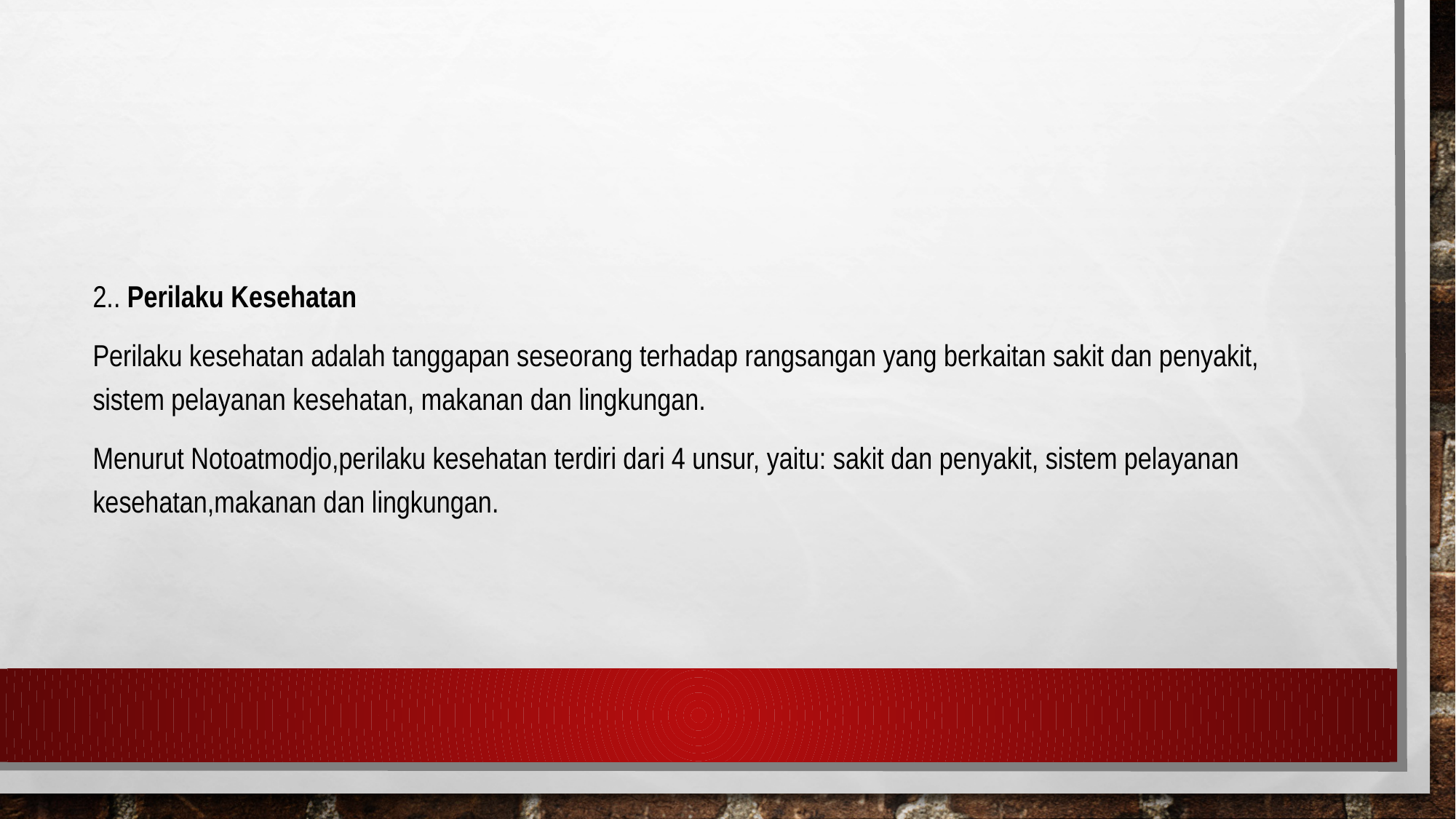

#
2.. Perilaku Kesehatan
Perilaku kesehatan adalah tanggapan seseorang terhadap rangsangan yang berkaitan sakit dan penyakit, sistem pelayanan kesehatan, makanan dan lingkungan.
Menurut Notoatmodjo,perilaku kesehatan terdiri dari 4 unsur, yaitu: sakit dan penyakit, sistem pelayanan kesehatan,makanan dan lingkungan.